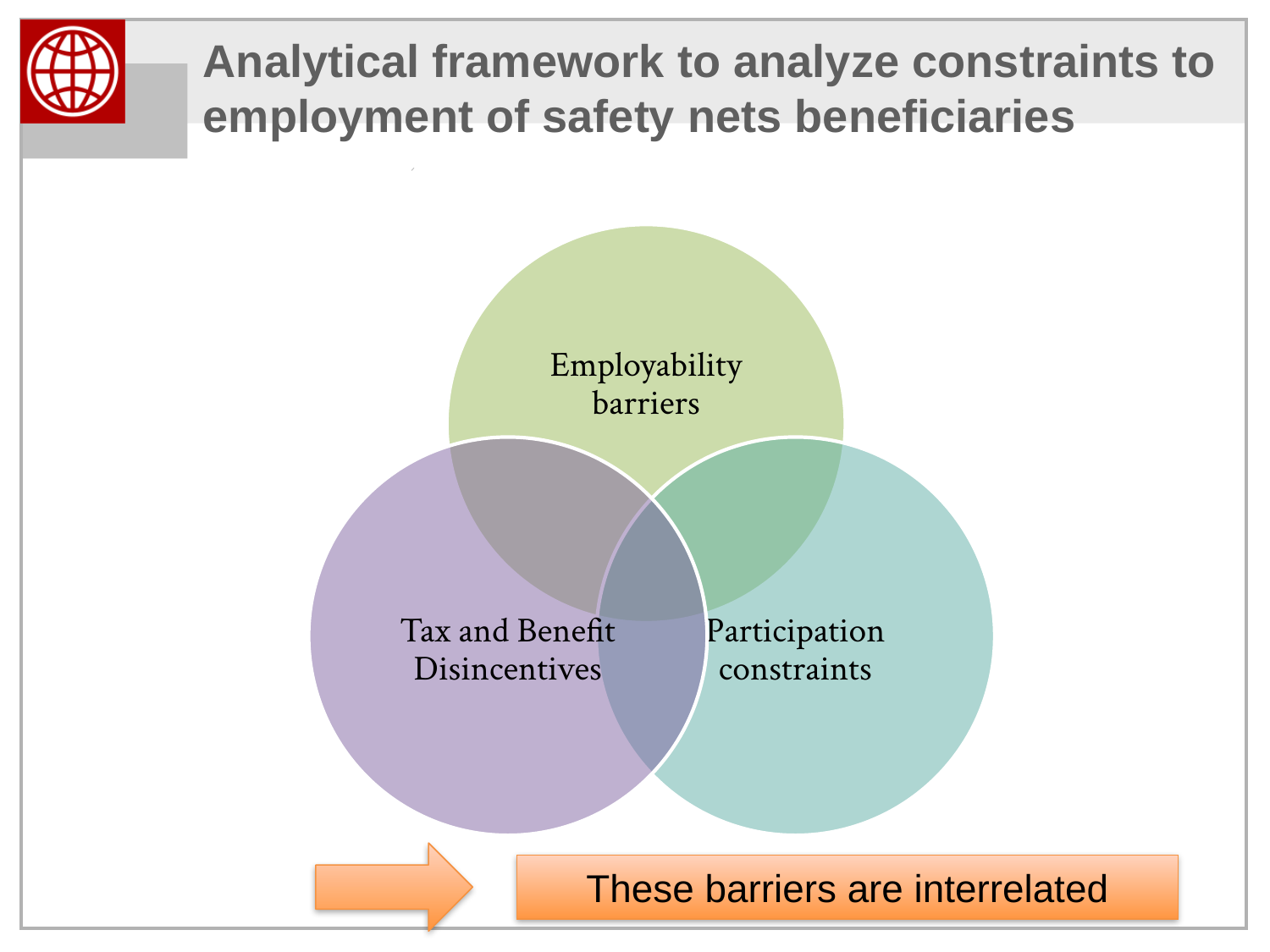

# Analytical framework to analyze constraints to employment of safety nets beneficiaries
Employability barriers
Participation constraints
Tax and Benefit Disincentives

These barriers are interrelated